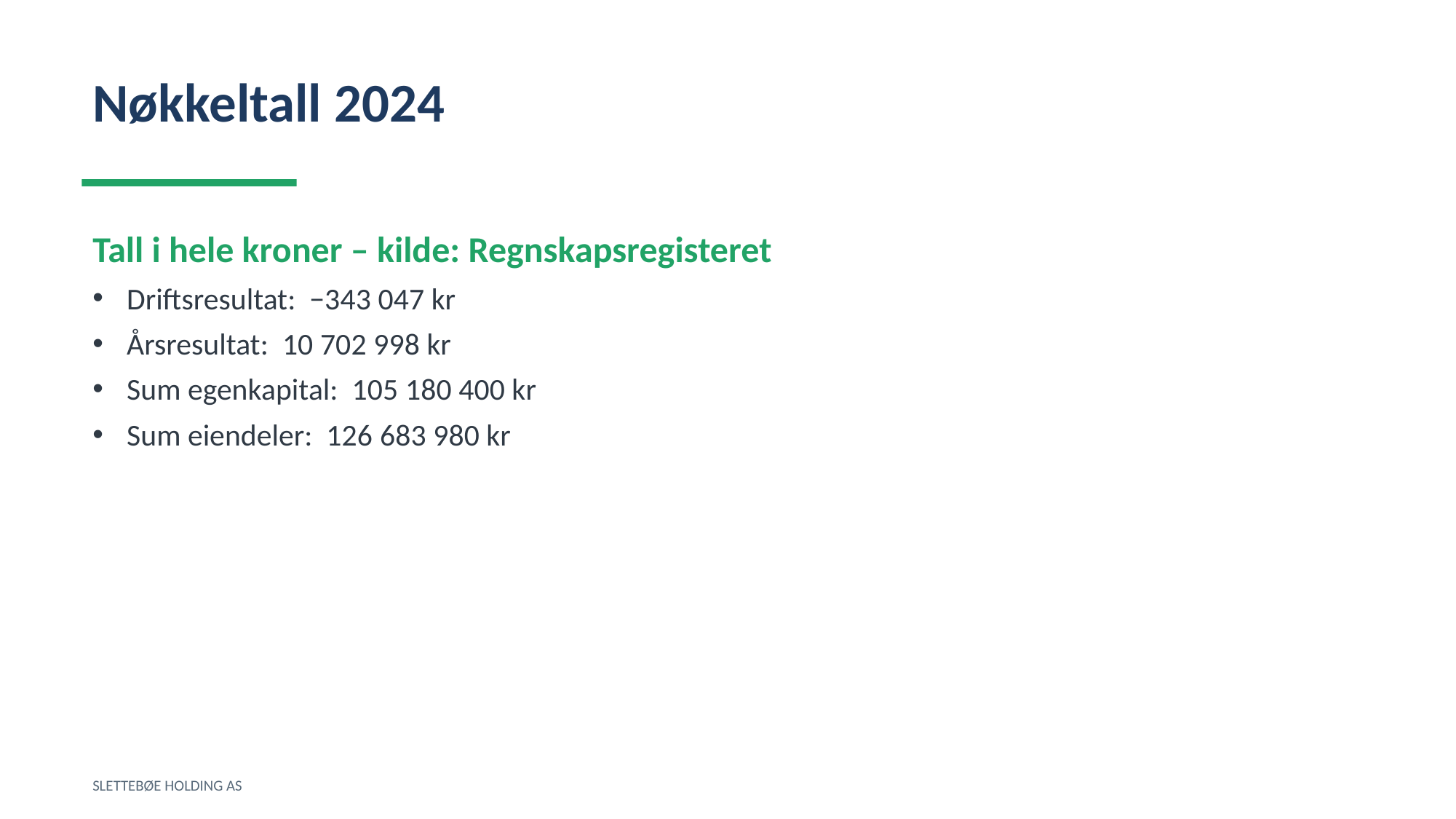

Nøkkeltall 2024

Tall i hele kroner – kilde: Regnskapsregisteret
Driftsresultat:  −343 047 kr
Årsresultat:  10 702 998 kr
Sum egenkapital:  105 180 400 kr
Sum eiendeler:  126 683 980 kr
SLETTEBØE HOLDING AS